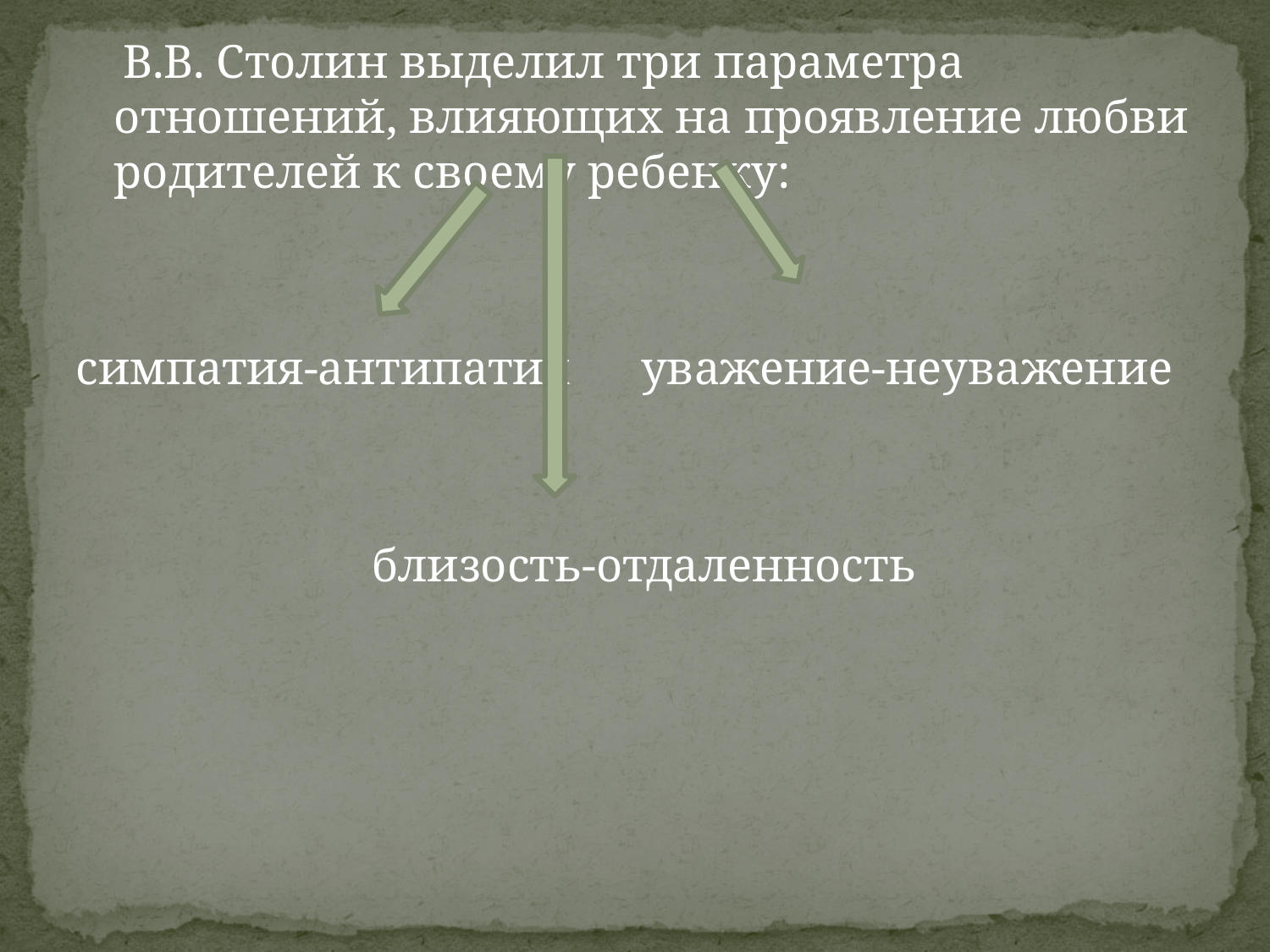

В.В. Столин выделил три параметра отношений, влияющих на проявление любви родителей к своему ребенку:

симпатия-антипатия      уважение-неуважение

                         близость-отдаленность